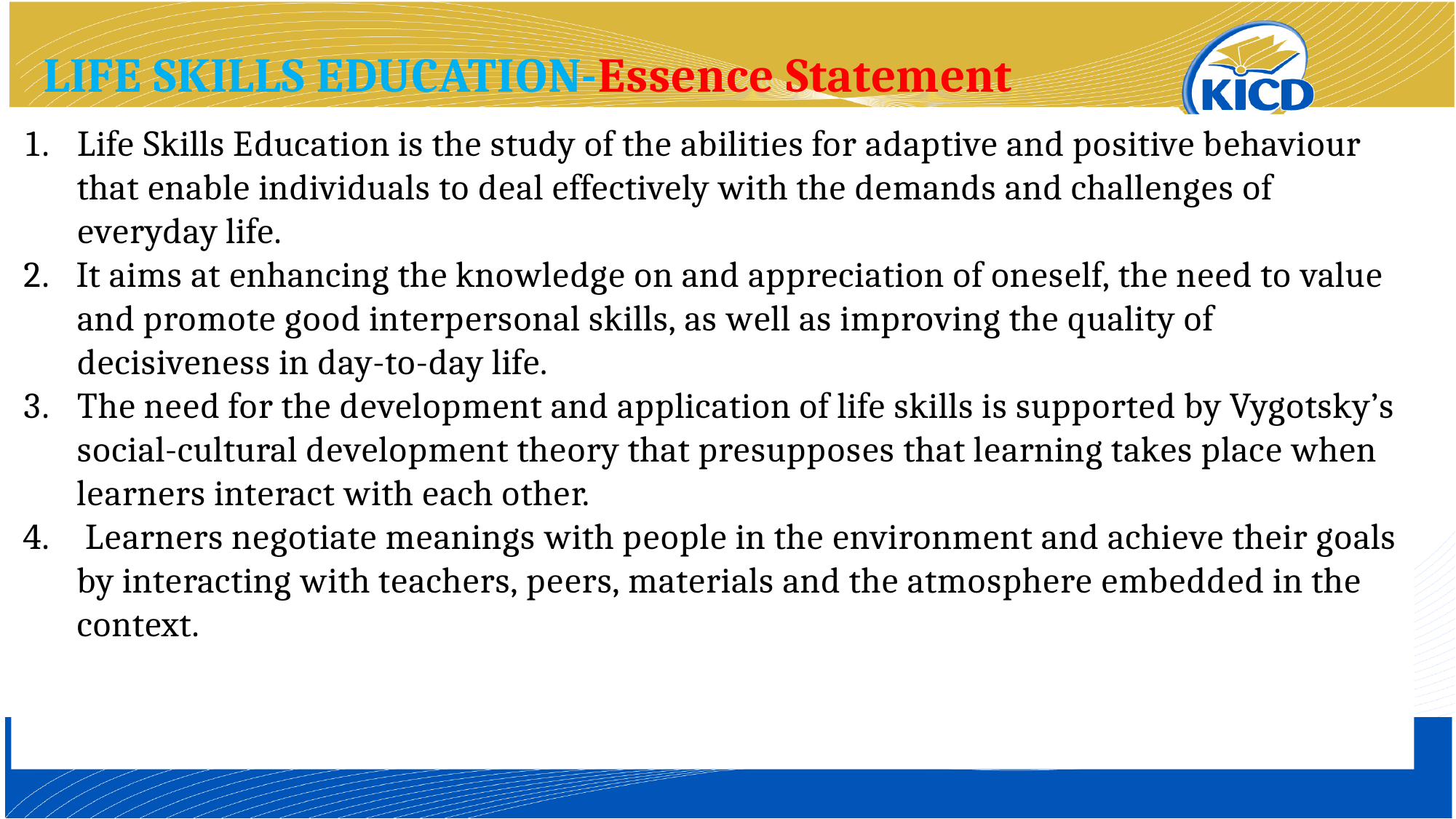

LIFE SKILLS EDUCATION-Essence Statement
Life Skills Education is the study of the abilities for adaptive and positive behaviour that enable individuals to deal effectively with the demands and challenges of everyday life.
It aims at enhancing the knowledge on and appreciation of oneself, the need to value and promote good interpersonal skills, as well as improving the quality of decisiveness in day-to-day life.
The need for the development and application of life skills is supported by Vygotsky’s social-cultural development theory that presupposes that learning takes place when learners interact with each other.
 Learners negotiate meanings with people in the environment and achieve their goals by interacting with teachers, peers, materials and the atmosphere embedded in the context.

.